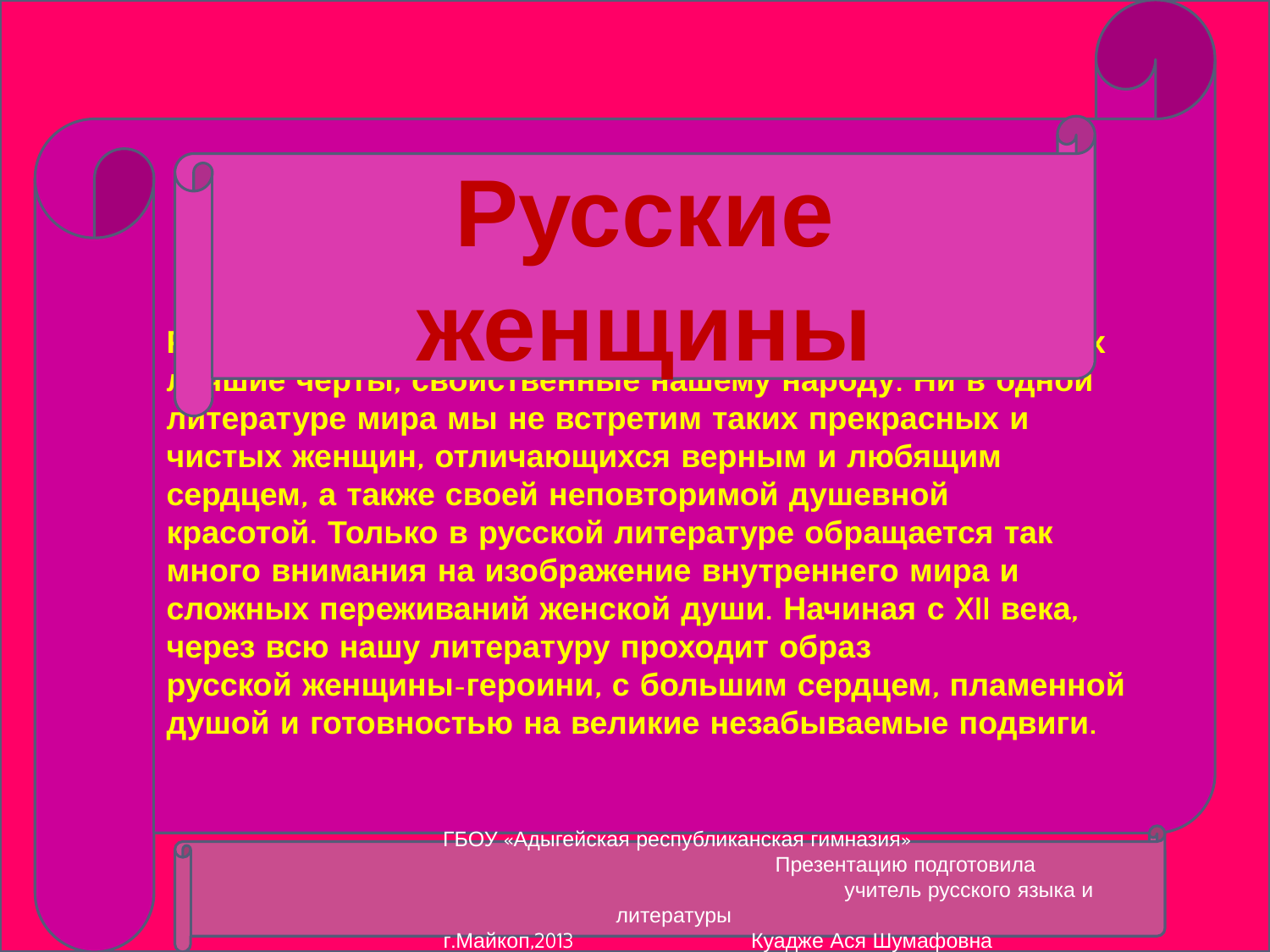

Русские писатели стремились выявить в женских образах лучшие черты, свойственные нашему народу. Ни в одной литературе мира мы не встретим таких прекрасных и чистых женщин, отличающихся верным и любящим сердцем, а также своей неповторимой душевной красотой. Только в русской литературе обращается так много внимания на изображение внутреннего мира и сложных переживаний женской души. Начиная с XII века, через всю нашу литературу проходит образ русской женщины-героини, с большим сердцем, пламенной душой и готовностью на великие незабываемые подвиги.
Русские женщины
#

 ГБОУ «Адыгейская республиканская гимназия»
                                                                         Презентацию подготовила
                                                                                             учитель русского языка и литературы
              г.Майкоп,2013                            Куадже Ася Шумафовна